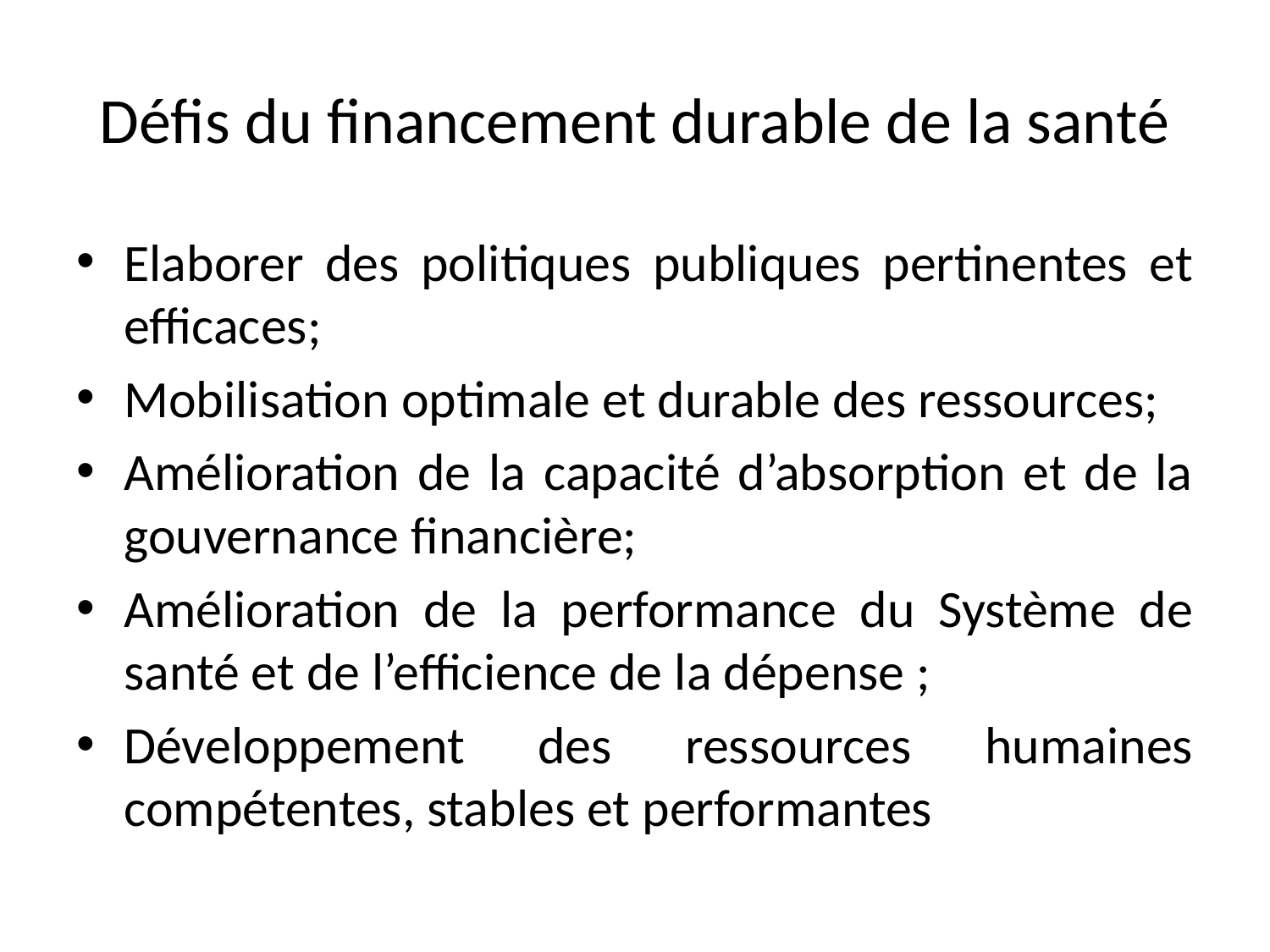

# Défis du financement durable de la santé
Elaborer des politiques publiques pertinentes et efficaces;
Mobilisation optimale et durable des ressources;
Amélioration de la capacité d’absorption et de la gouvernance financière;
Amélioration de la performance du Système de santé et de l’efficience de la dépense ;
Développement des ressources humaines compétentes, stables et performantes